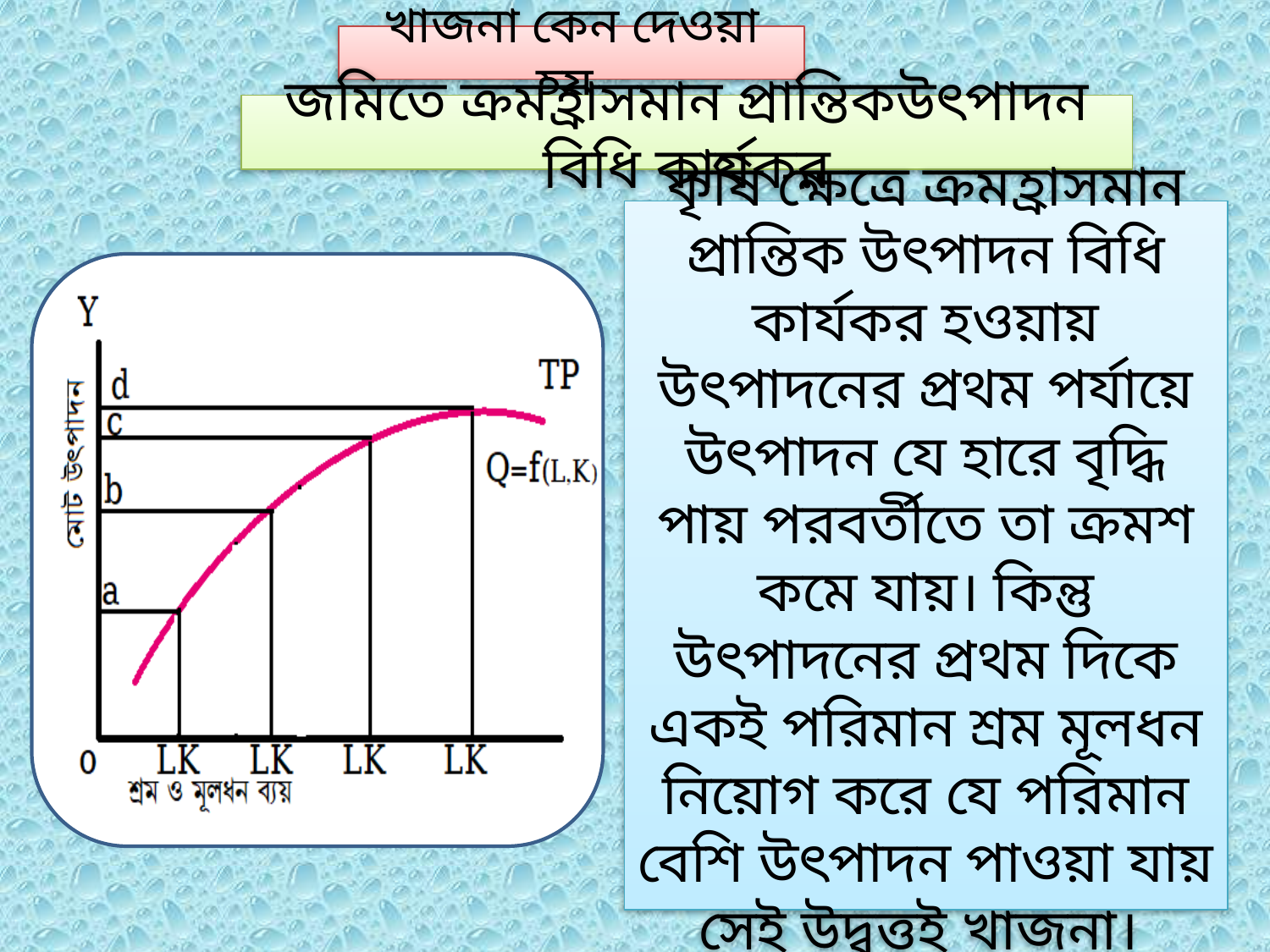

খাজনা কেন দেওয়া হয়
জমিতে ক্রমহ্রাসমান প্রান্তিকউৎপাদন বিধি কার্যকর
কৃষি ক্ষেত্রে ক্রমহ্রাসমান প্রান্তিক উৎপাদন বিধি কার্যকর হওয়ায় উৎপাদনের প্রথম পর্যায়ে উৎপাদন যে হারে বৃদ্ধি পায় পরবর্তীতে তা ক্রমশ কমে যায়। কিন্তু উৎপাদনের প্রথম দিকে একই পরিমান শ্রম মূলধন নিয়োগ করে যে পরিমান বেশি উৎপাদন পাওয়া যায় সেই উদ্বৃত্তই খাজনা।